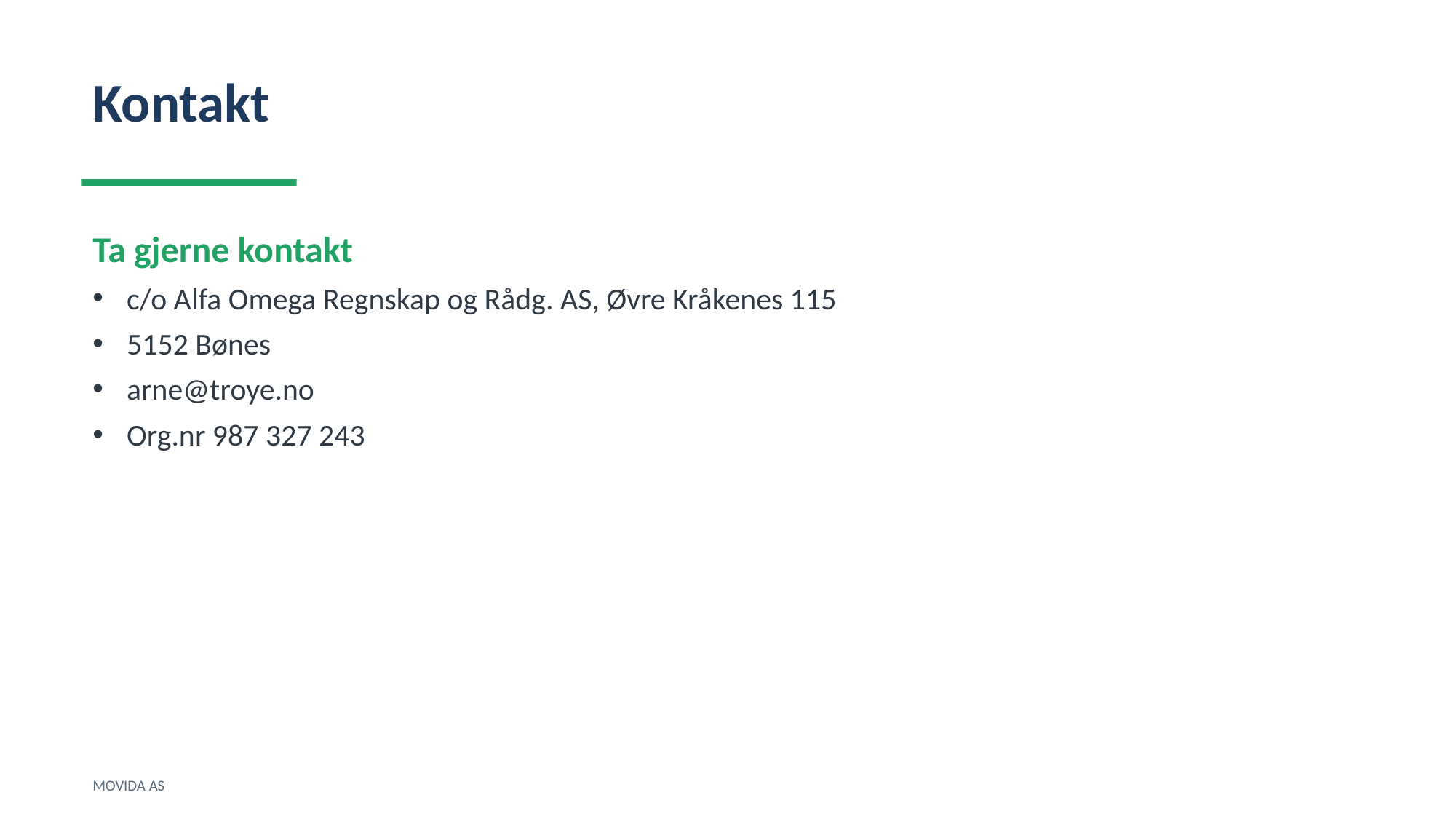

Kontakt

Ta gjerne kontakt
c/o Alfa Omega Regnskap og Rådg. AS, Øvre Kråkenes 115
5152 Bønes
arne@troye.no
Org.nr 987 327 243
MOVIDA AS